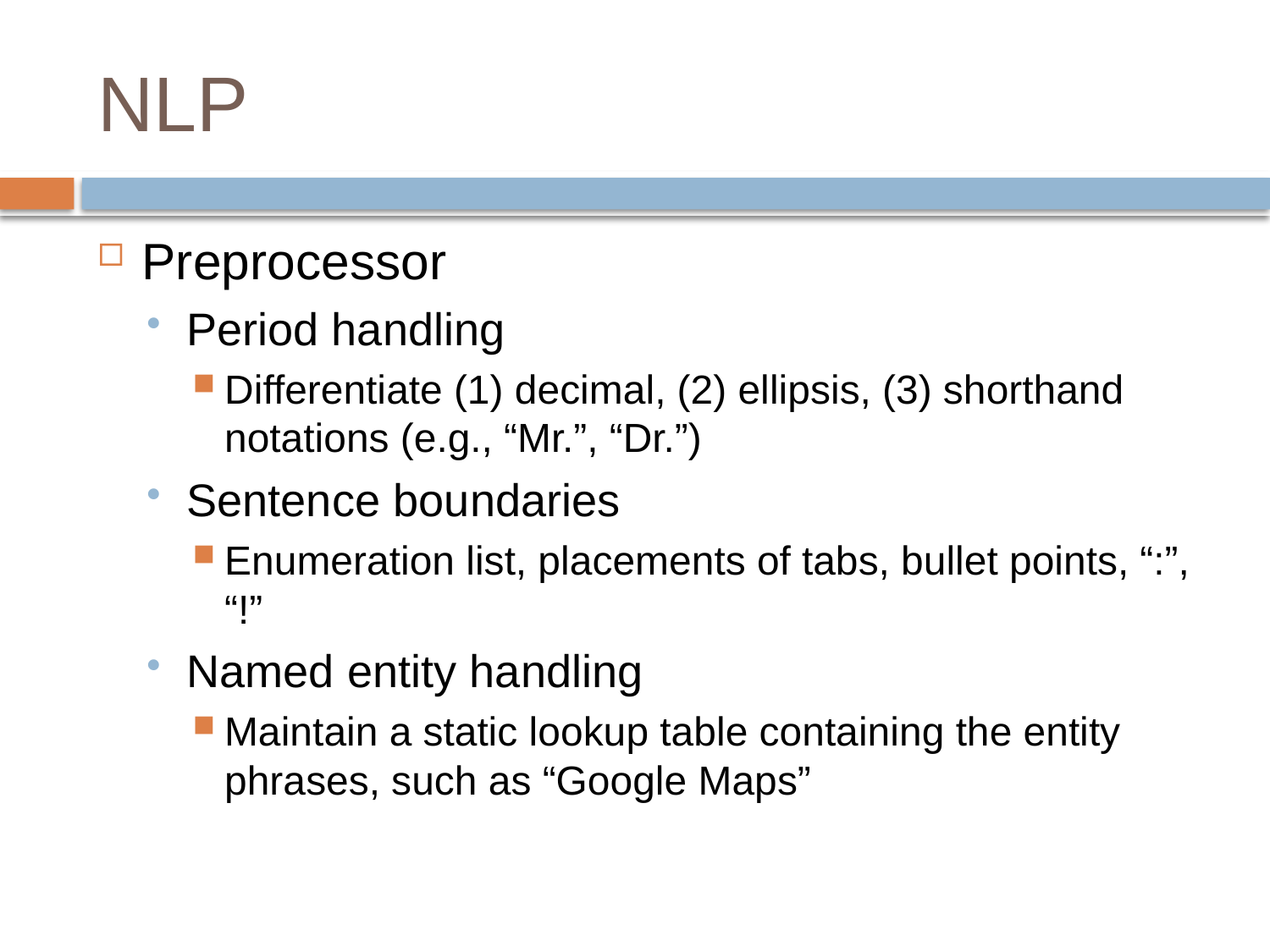

# NLP
Preprocessor
Period handling
Differentiate (1) decimal, (2) ellipsis, (3) shorthand notations (e.g., “Mr.”, “Dr.”)
Sentence boundaries
Enumeration list, placements of tabs, bullet points, “:”, “!”
Named entity handling
Maintain a static lookup table containing the entity phrases, such as “Google Maps”